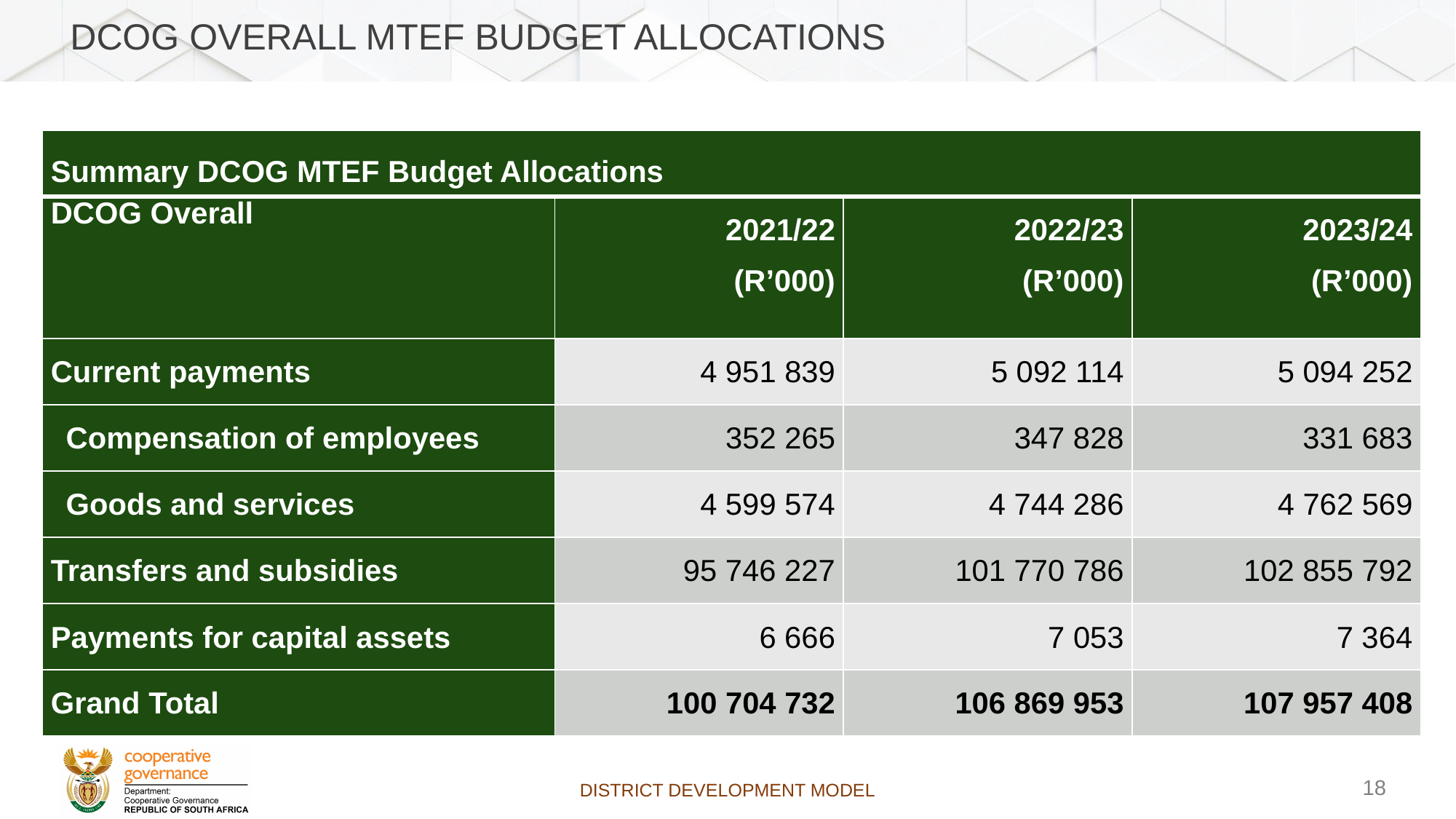

# DCOG overall MTEF Budget Allocations
| Summary DCOG MTEF Budget Allocations |  |  |  |
| --- | --- | --- | --- |
| DCOG Overall | 2021/22 (R’000) | 2022/23 (R’000) | 2023/24 (R’000) |
| Current payments | 4 951 839 | 5 092 114 | 5 094 252 |
| Compensation of employees | 352 265 | 347 828 | 331 683 |
| Goods and services | 4 599 574 | 4 744 286 | 4 762 569 |
| Transfers and subsidies | 95 746 227 | 101 770 786 | 102 855 792 |
| Payments for capital assets | 6 666 | 7 053 | 7 364 |
| Grand Total | 100 704 732 | 106 869 953 | 107 957 408 |